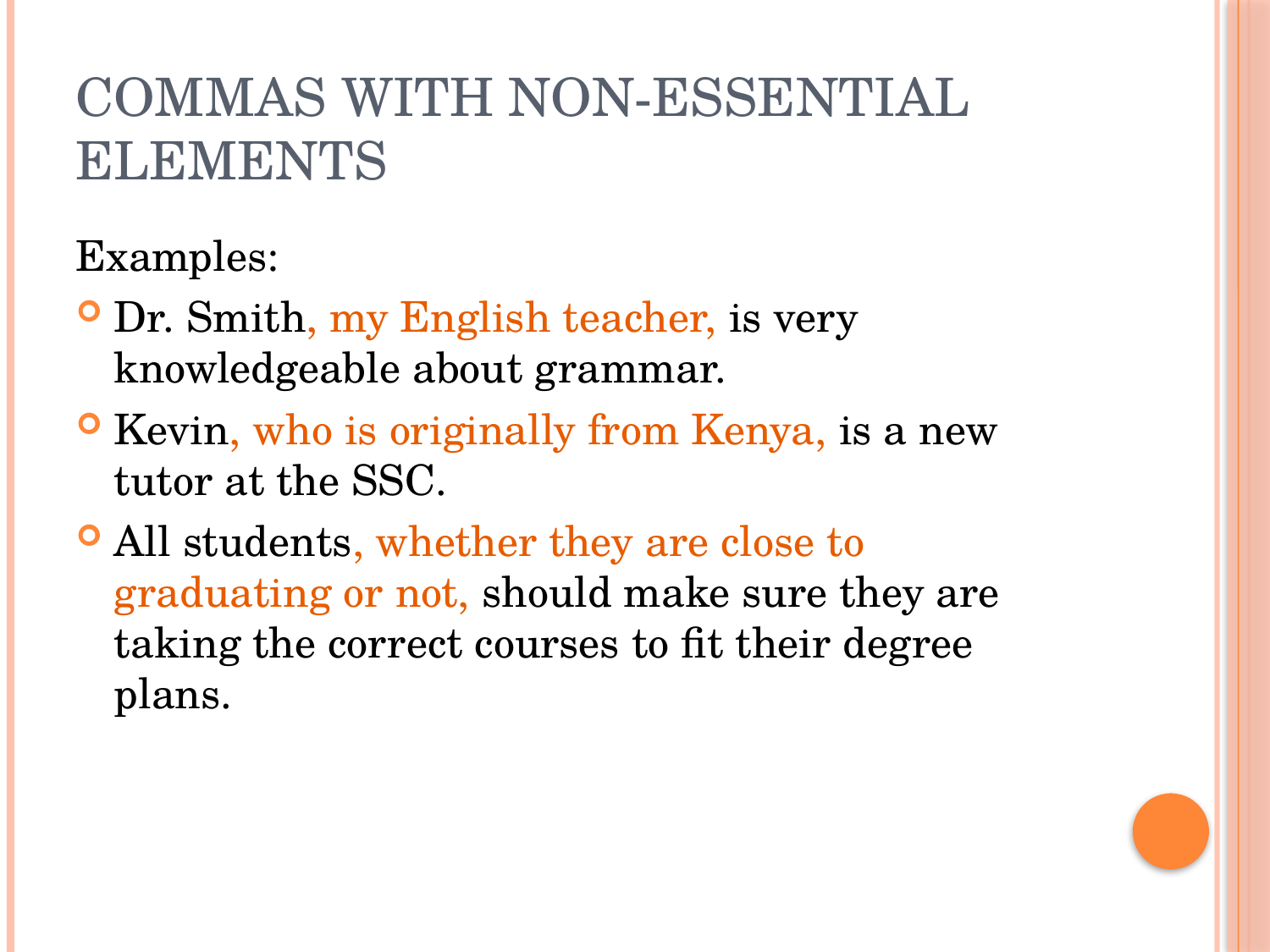

# Commas with Non-Essential elements
Examples:
Dr. Smith, my English teacher, is very knowledgeable about grammar.
Kevin, who is originally from Kenya, is a new tutor at the SSC.
All students, whether they are close to graduating or not, should make sure they are taking the correct courses to fit their degree plans.